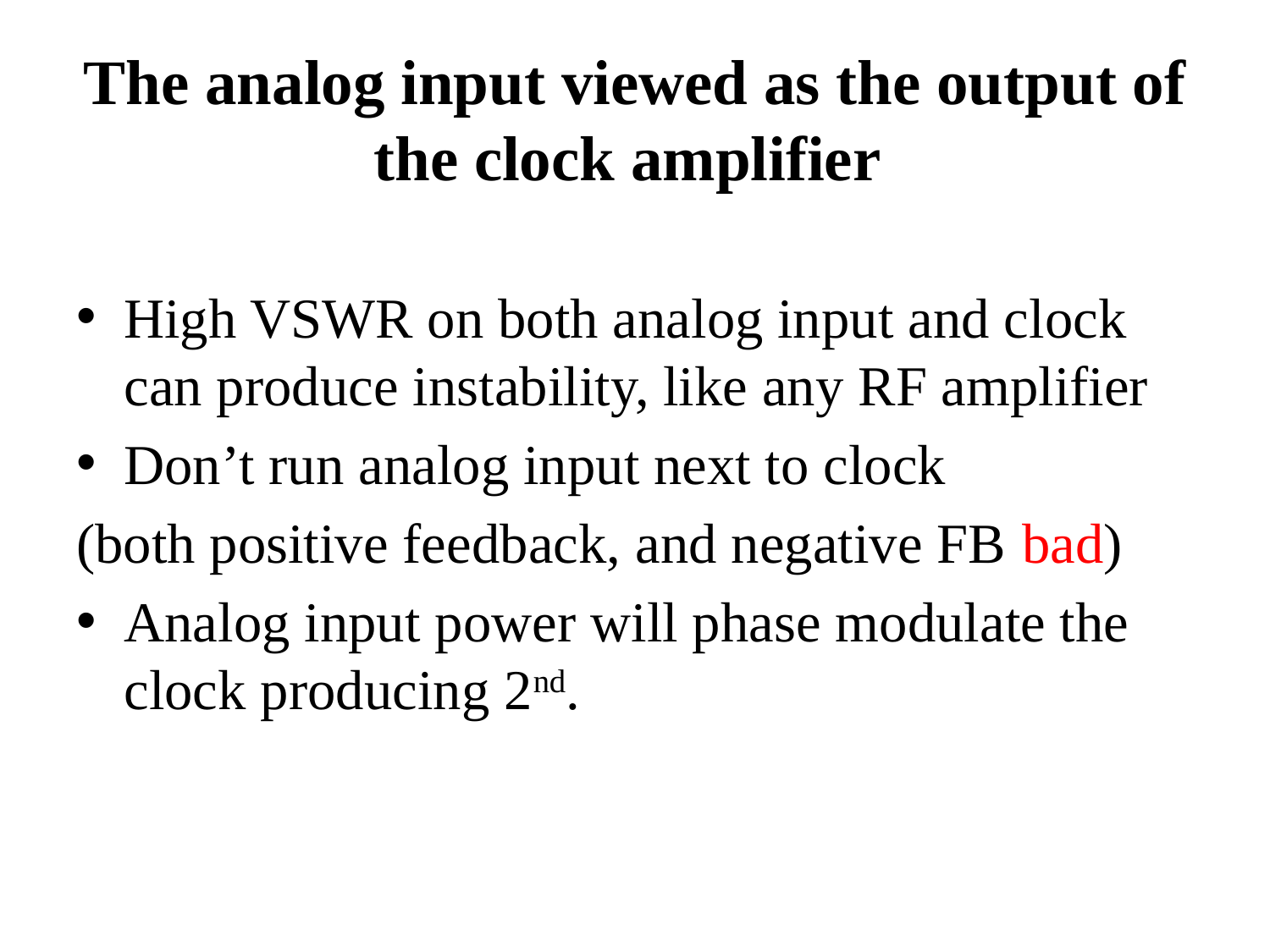

# The analog input viewed as the output of the clock amplifier
High VSWR on both analog input and clock can produce instability, like any RF amplifier
Don’t run analog input next to clock
(both positive feedback, and negative FB bad)
Analog input power will phase modulate the clock producing 2nd.